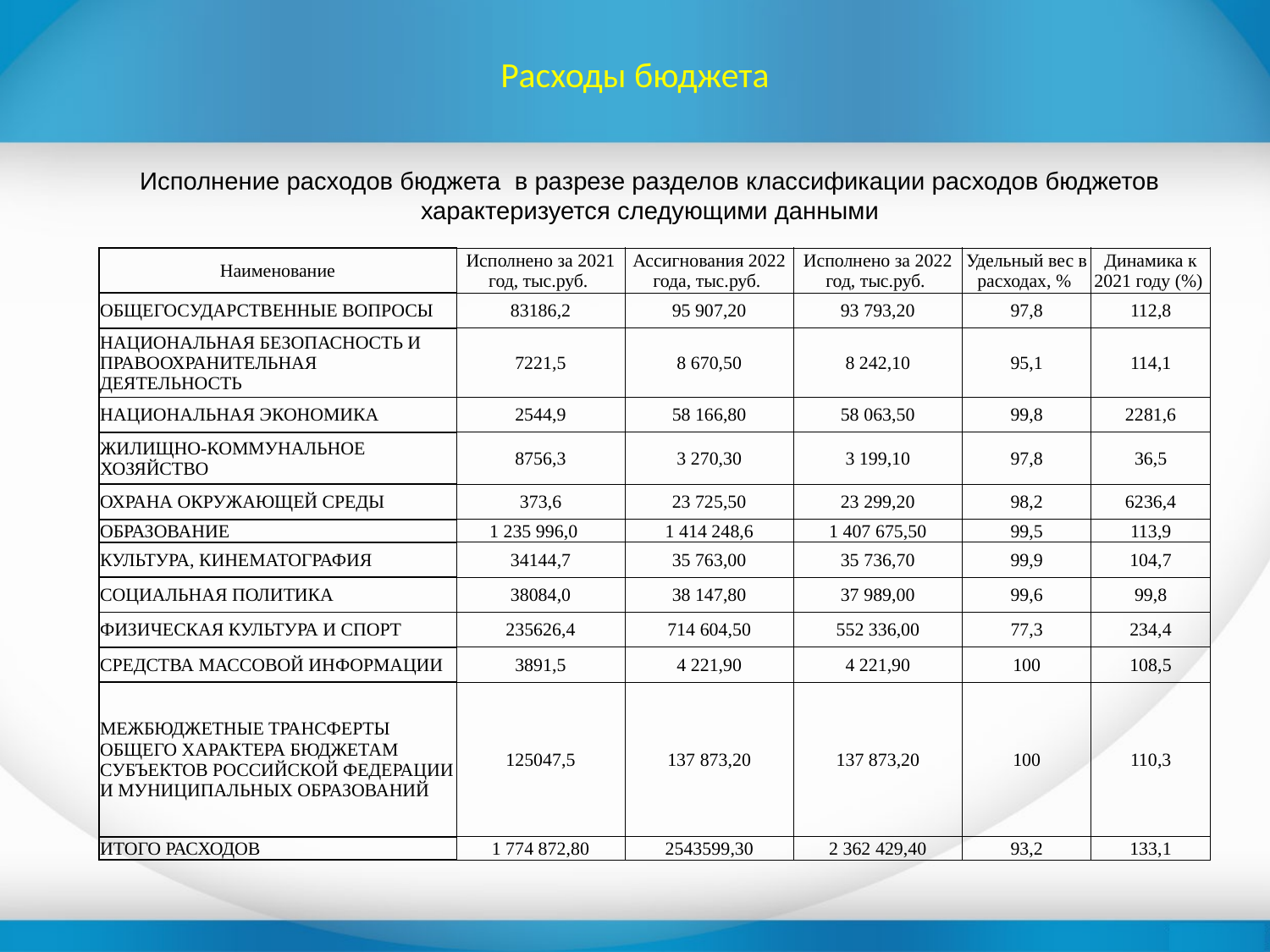

# Расходы бюджета
Исполнение расходов бюджета  в разрезе разделов классификации расходов бюджетов характеризуется следующими данными
| Наименование | Исполнено за 2021 год, тыс.руб. | Ассигнования 2022 года, тыс.руб. | Исполнено за 2022 год, тыс.руб. | Удельный вес в расходах, % | Динамика к 2021 году (%) |
| --- | --- | --- | --- | --- | --- |
| ОБЩЕГОСУДАРСТВЕННЫЕ ВОПРОСЫ | 83186,2 | 95 907,20 | 93 793,20 | 97,8 | 112,8 |
| НАЦИОНАЛЬНАЯ БЕЗОПАСНОСТЬ И ПРАВООХРАНИТЕЛЬНАЯ ДЕЯТЕЛЬНОСТЬ | 7221,5 | 8 670,50 | 8 242,10 | 95,1 | 114,1 |
| НАЦИОНАЛЬНАЯ ЭКОНОМИКА | 2544,9 | 58 166,80 | 58 063,50 | 99,8 | 2281,6 |
| ЖИЛИЩНО-КОММУНАЛЬНОЕ ХОЗЯЙСТВО | 8756,3 | 3 270,30 | 3 199,10 | 97,8 | 36,5 |
| ОХРАНА ОКРУЖАЮЩЕЙ СРЕДЫ | 373,6 | 23 725,50 | 23 299,20 | 98,2 | 6236,4 |
| ОБРАЗОВАНИЕ | 1 235 996,0 | 1 414 248,6 | 1 407 675,50 | 99,5 | 113,9 |
| КУЛЬТУРА, КИНЕМАТОГРАФИЯ | 34144,7 | 35 763,00 | 35 736,70 | 99,9 | 104,7 |
| СОЦИАЛЬНАЯ ПОЛИТИКА | 38084,0 | 38 147,80 | 37 989,00 | 99,6 | 99,8 |
| ФИЗИЧЕСКАЯ КУЛЬТУРА И СПОРТ | 235626,4 | 714 604,50 | 552 336,00 | 77,3 | 234,4 |
| СРЕДСТВА МАССОВОЙ ИНФОРМАЦИИ | 3891,5 | 4 221,90 | 4 221,90 | 100 | 108,5 |
| МЕЖБЮДЖЕТНЫЕ ТРАНСФЕРТЫ ОБЩЕГО ХАРАКТЕРА БЮДЖЕТАМ СУБЪЕКТОВ РОССИЙСКОЙ ФЕДЕРАЦИИ И МУНИЦИПАЛЬНЫХ ОБРАЗОВАНИЙ | 125047,5 | 137 873,20 | 137 873,20 | 100 | 110,3 |
| ИТОГО РАСХОДОВ | 1 774 872,80 | 2543599,30 | 2 362 429,40 | 93,2 | 133,1 |